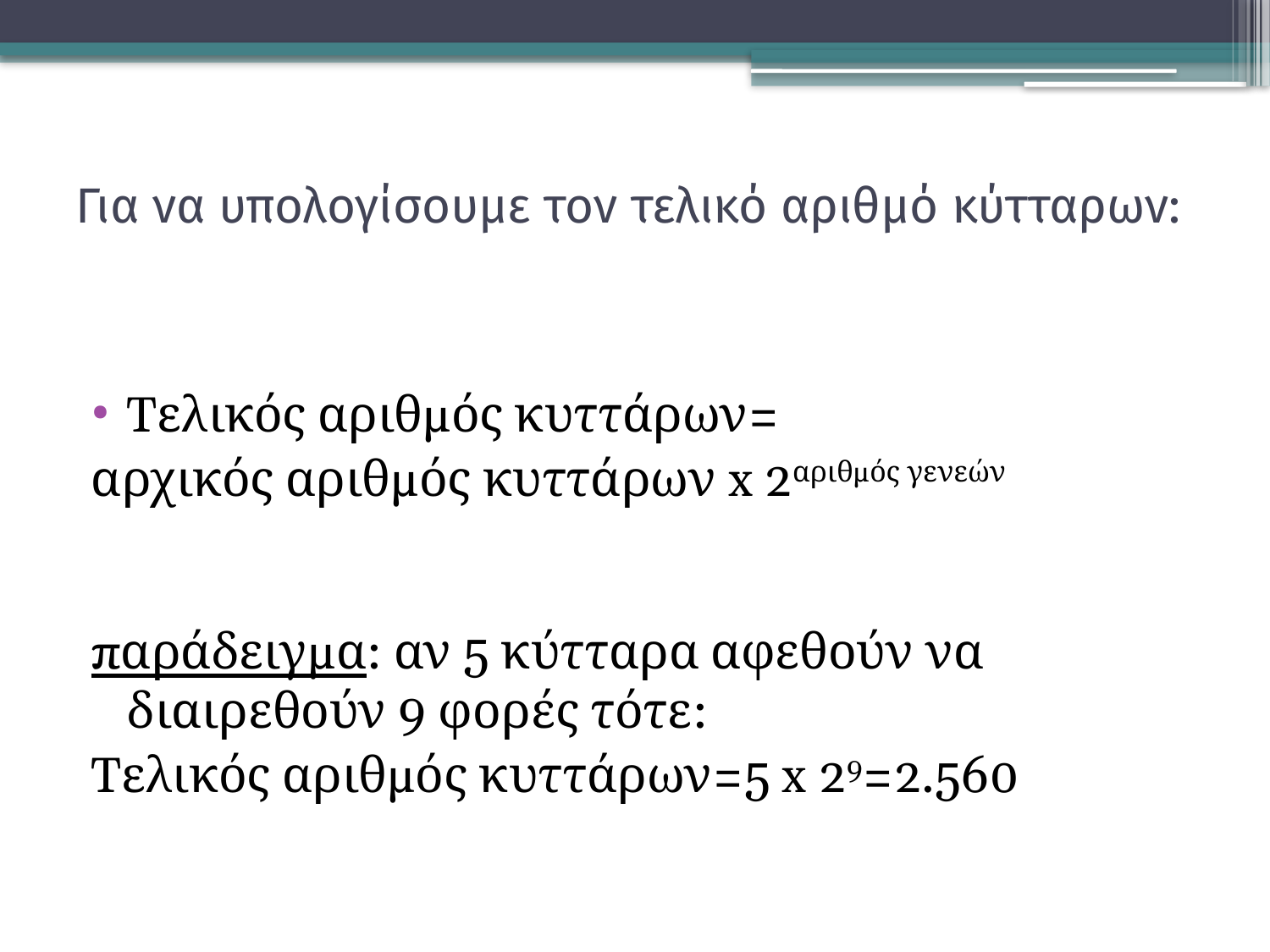

# Για να υπολογίσουμε τον τελικό αριθμό κύτταρων:

Τελικός αριθμός κυττάρων=
αρχικός αριθμός κυττάρων x 2αριθμός γενεών

παράδειγμα: αν 5 κύτταρα αφεθούν να διαιρεθούν 9 φορές τότε:
Τελικός αριθμός κυττάρων=5 x 29=2.560